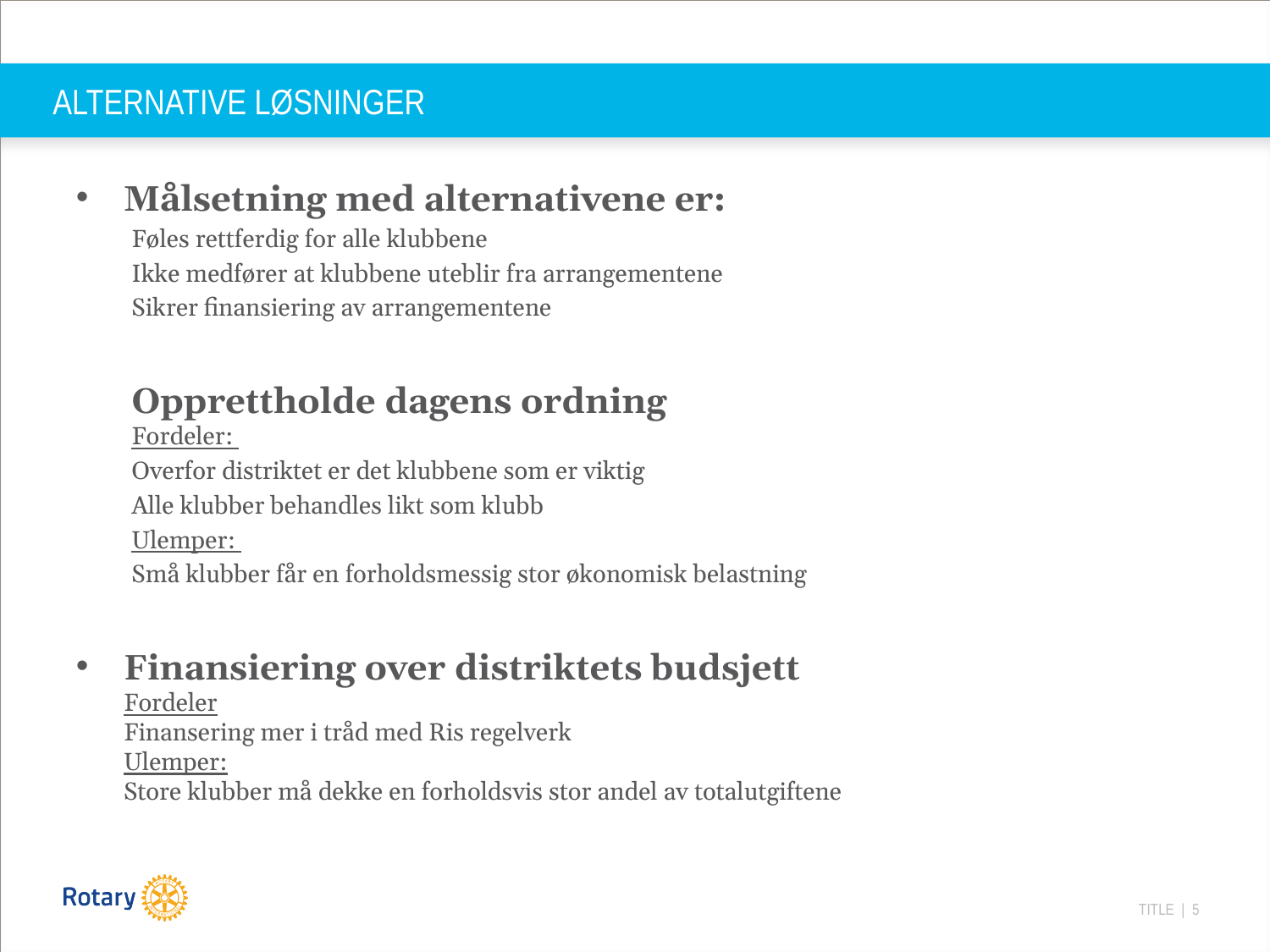

# ALTERNATIVE LØSNINGER
Målsetning med alternativene er:
Føles rettferdig for alle klubbene
Ikke medfører at klubbene uteblir fra arrangementene
Sikrer finansiering av arrangementene

Opprettholde dagens ordning
Fordeler:
Overfor distriktet er det klubbene som er viktig
Alle klubber behandles likt som klubb
Ulemper:
Små klubber får en forholdsmessig stor økonomisk belastning

Finansiering over distriktets budsjett
Fordeler
Finansering mer i tråd med Ris regelverk
Ulemper:
Store klubber må dekke en forholdsvis stor andel av totalutgiftene